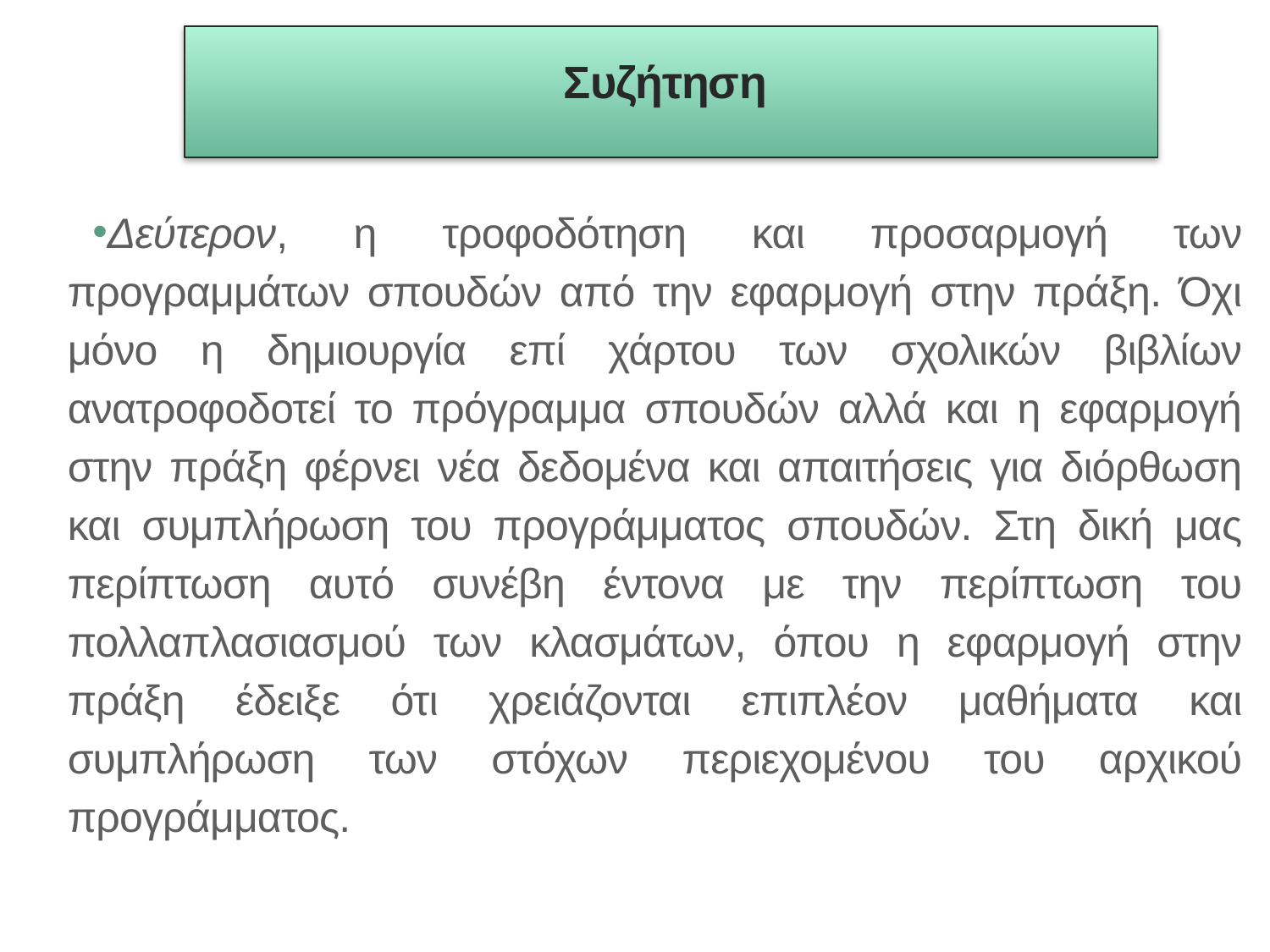

Συζήτηση

Δεύτερον, η τροφοδότηση και προσαρμογή των προγραμμάτων σπουδών από την εφαρμογή στην πράξη. Όχι μόνο η δημιουργία επί χάρτου των σχολικών βιβλίων ανατροφοδοτεί το πρόγραμμα σπουδών αλλά και η εφαρμογή στην πράξη φέρνει νέα δεδομένα και απαιτήσεις για διόρθωση και συμπλήρωση του προγράμματος σπουδών. Στη δική μας περίπτωση αυτό συνέβη έντονα με την περίπτωση του πολλαπλασιασμού των κλασμάτων, όπου η εφαρμογή στην πράξη έδειξε ότι χρειάζονται επιπλέον μαθήματα και συμπλήρωση των στόχων περιεχομένου του αρχικού προγράμματος.